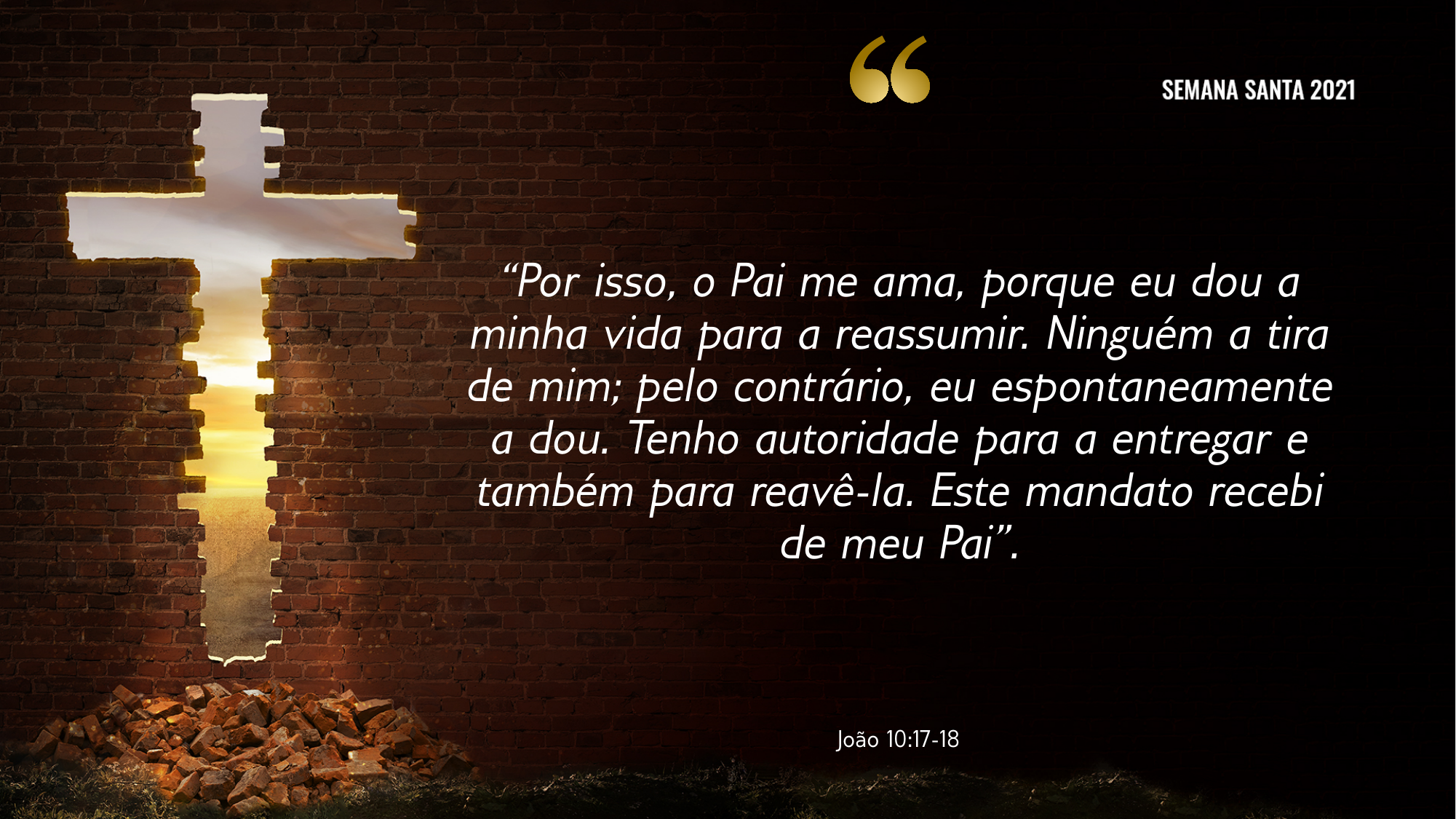

# “Por isso, o Pai me ama, porque eu dou a minha vida para a reassumir. Ninguém a tira de mim; pelo contrário, eu espontaneamente a dou. Tenho autoridade para a entregar e também para reavê-la. Este mandato recebi de meu Pai”.
João 10:17-18